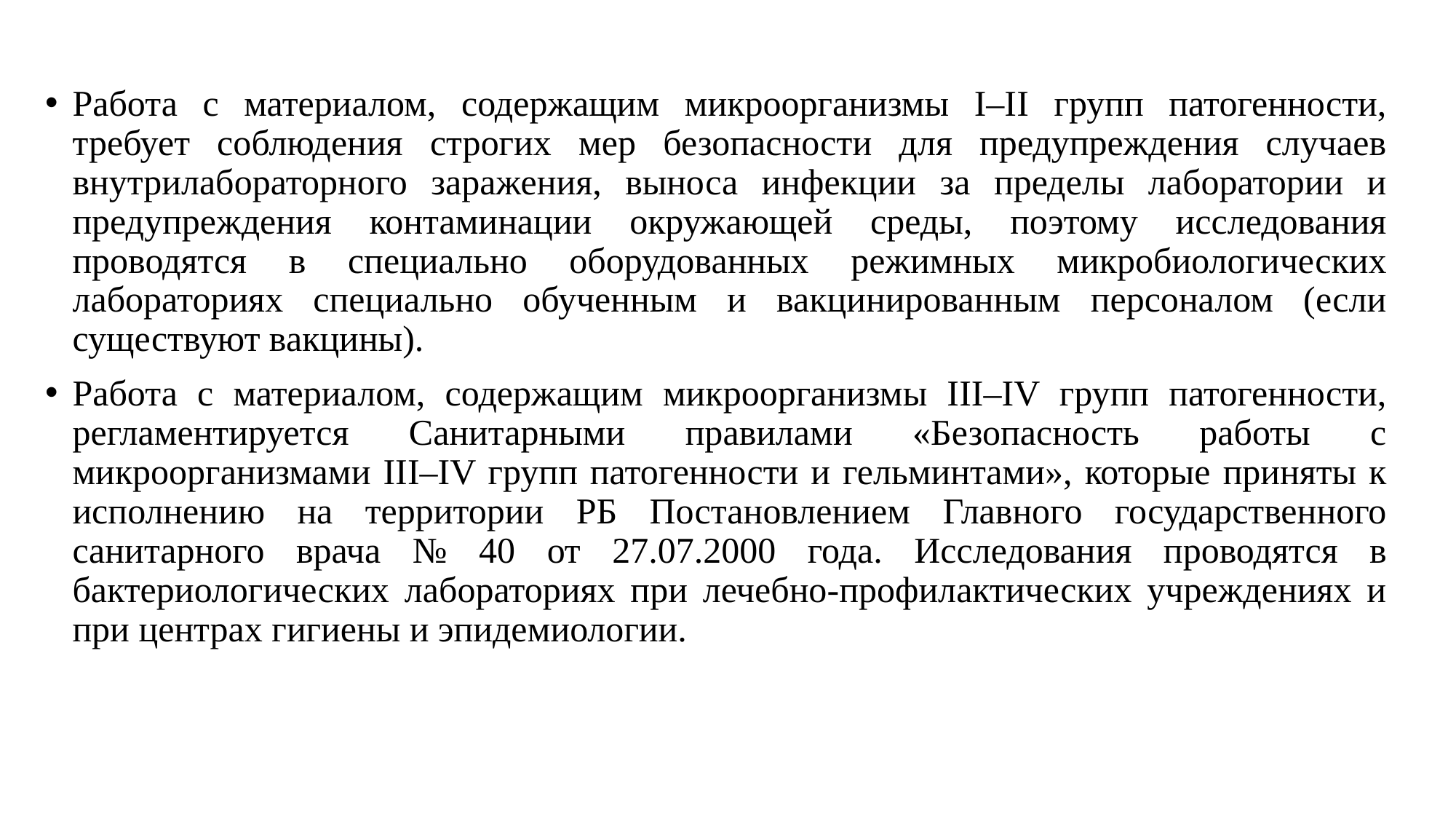

Работа с материалом, содержащим микроорганизмы I–II групп патогенности, требует соблюдения строгих мер безопасности для предупреждения случаев внутрилабораторного заражения, выноса инфекции за пределы лаборатории и предупреждения контаминации окружающей среды, поэтому исследования проводятся в специально оборудованных режимных микробиологических лабораториях специально обученным и вакцинированным персоналом (если существуют вакцины).
Работа с материалом, содержащим микроорганизмы III–IV групп патогенности, регламентируется Санитарными правилами «Безопасность работы с микроорганизмами III–IV групп патогенности и гельминтами», которые приняты к исполнению на территории РБ Постановлением Главного государственного санитарного врача № 40 от 27.07.2000 года. Исследования проводятся в бактериологических лабораториях при лечебно-профилактических учреждениях и при центрах гигиены и эпидемиологии.